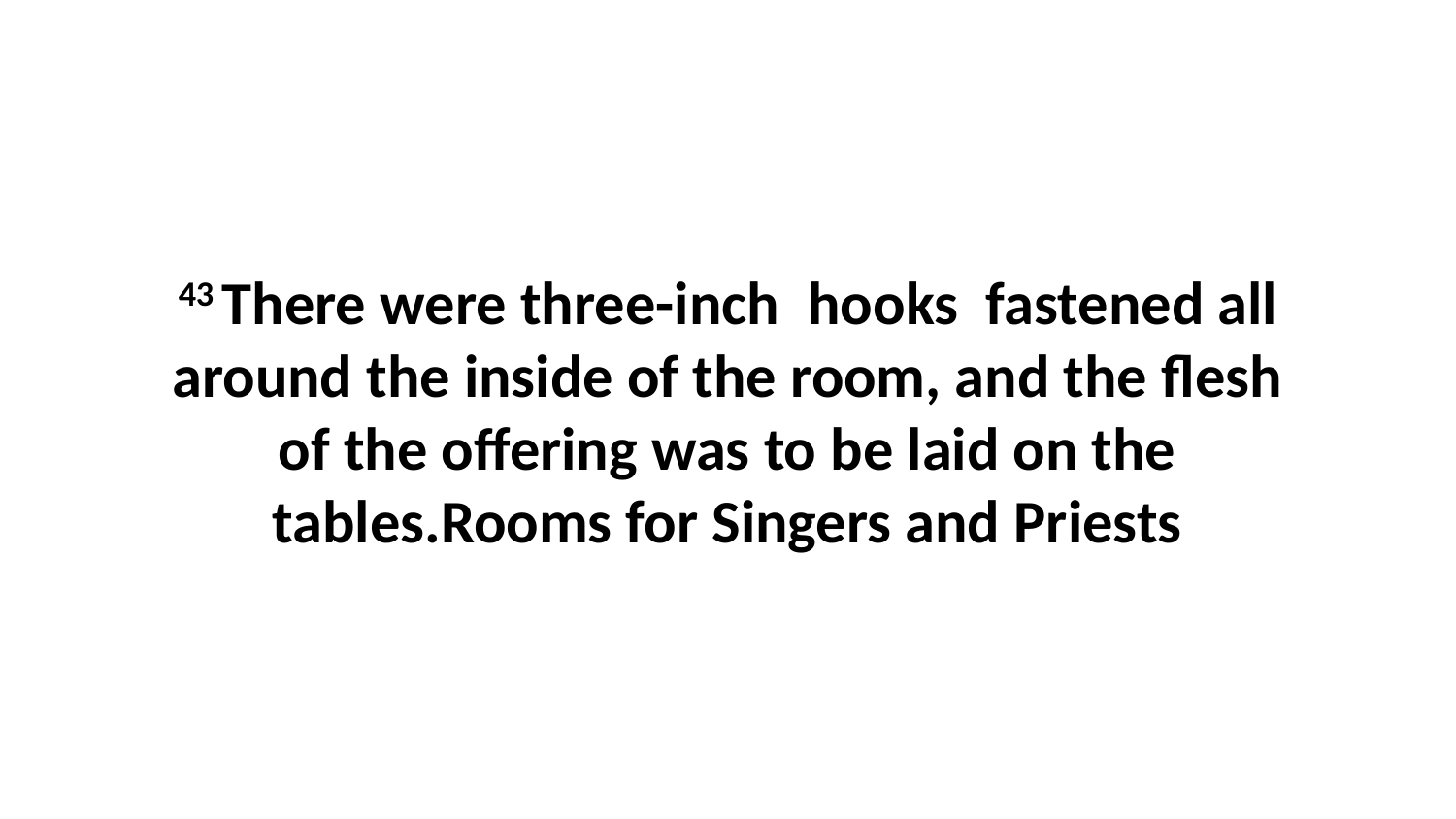

43 There were three-inch  hooks  fastened all around the inside of the room, and the flesh of the offering was to be laid on the tables.Rooms for Singers and Priests